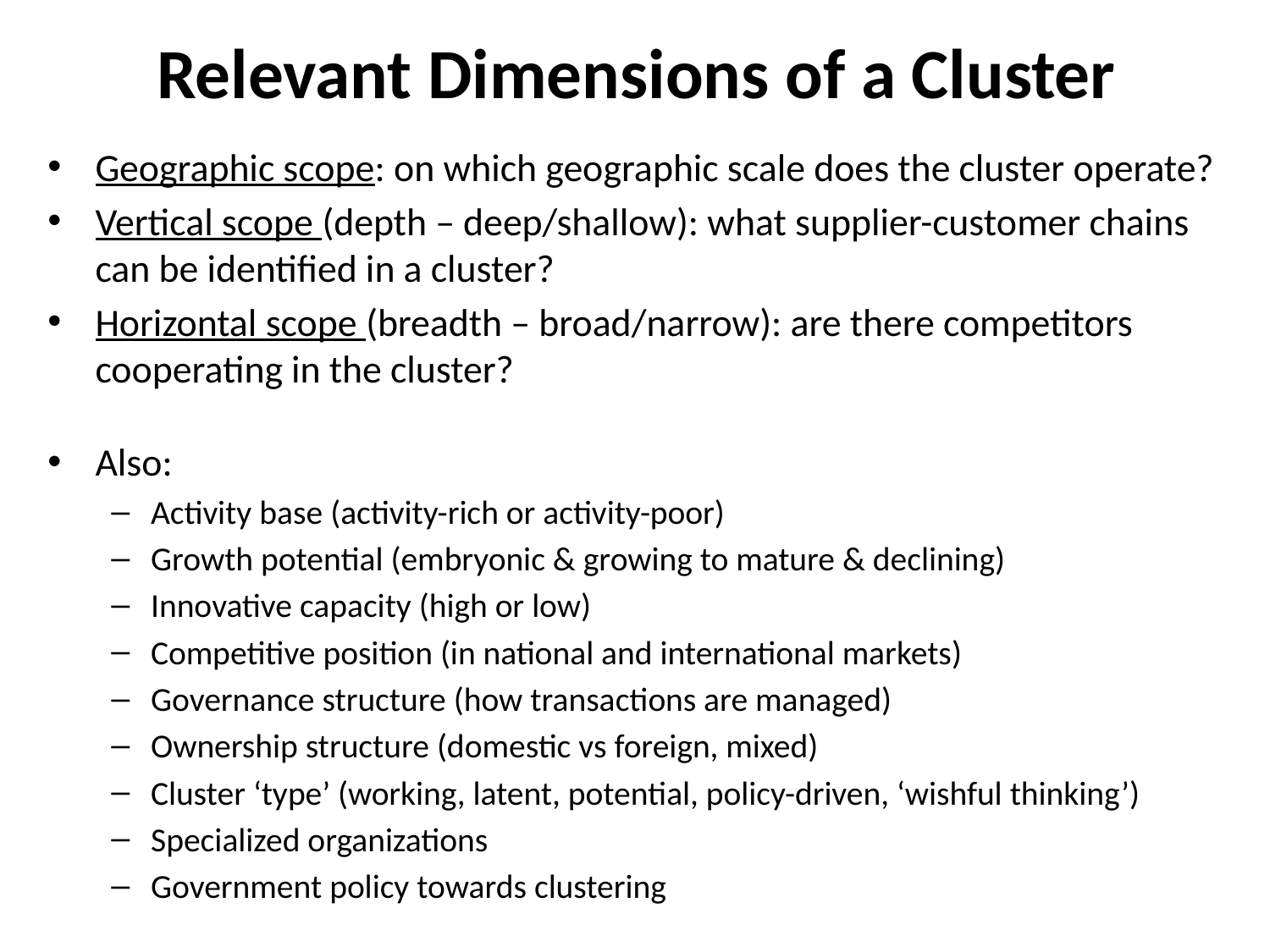

# Relevant Dimensions of a Cluster
Geographic scope: on which geographic scale does the cluster operate?
Vertical scope (depth – deep/shallow): what supplier-customer chains can be identified in a cluster?
Horizontal scope (breadth – broad/narrow): are there competitors cooperating in the cluster?

Also:
Activity base (activity-rich or activity-poor)
Growth potential (embryonic & growing to mature & declining)
Innovative capacity (high or low)
Competitive position (in national and international markets)
Governance structure (how transactions are managed)
Ownership structure (domestic vs foreign, mixed)
Cluster ‘type’ (working, latent, potential, policy-driven, ‘wishful thinking’)
Specialized organizations
Government policy towards clustering